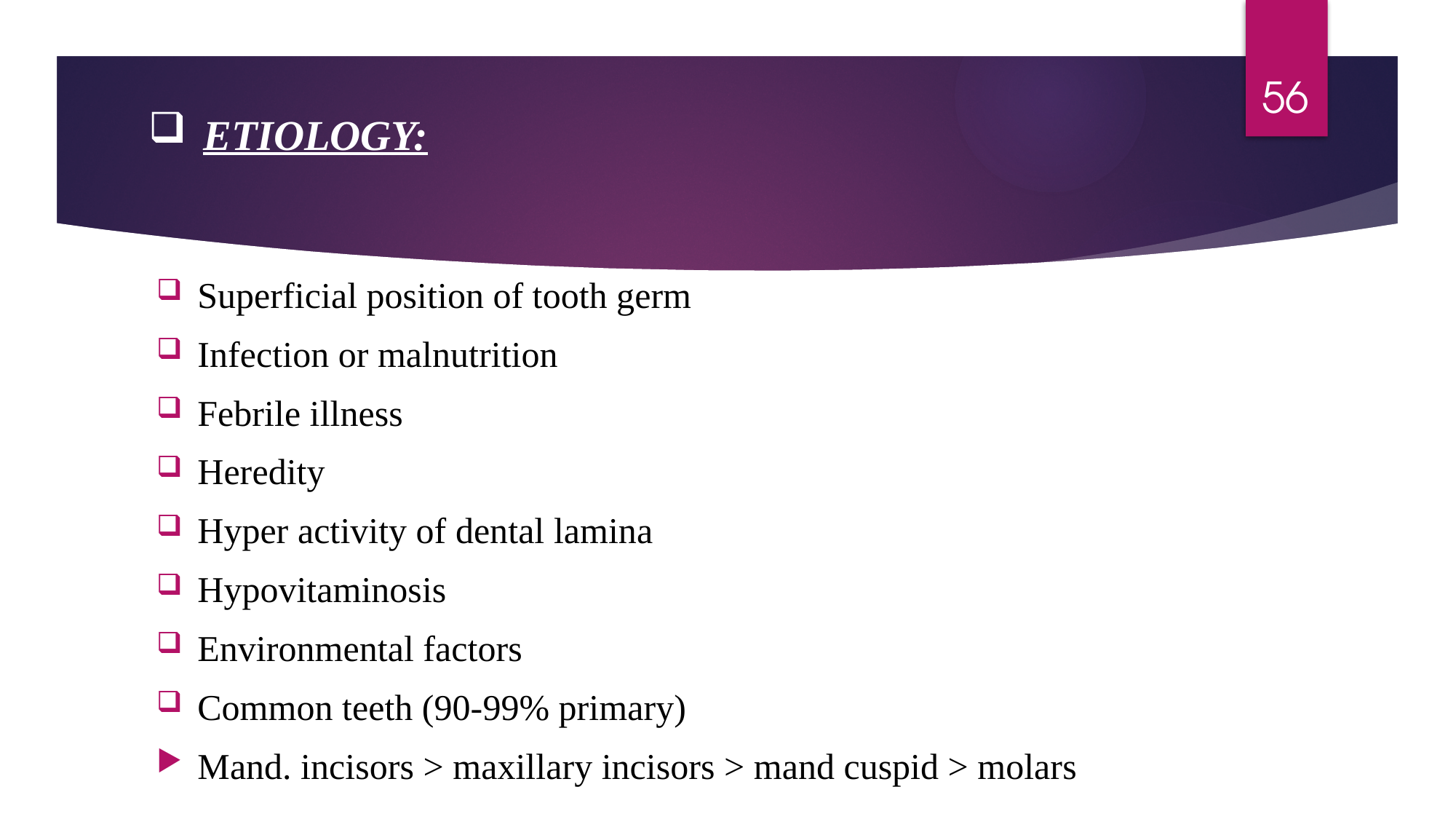

56
# ETIOLOGY:
Superficial position of tooth germ
Infection or malnutrition
Febrile illness
Heredity
Hyper activity of dental lamina
Hypovitaminosis
Environmental factors
Common teeth (90-99% primary)
Mand. incisors > maxillary incisors > mand cuspid > molars